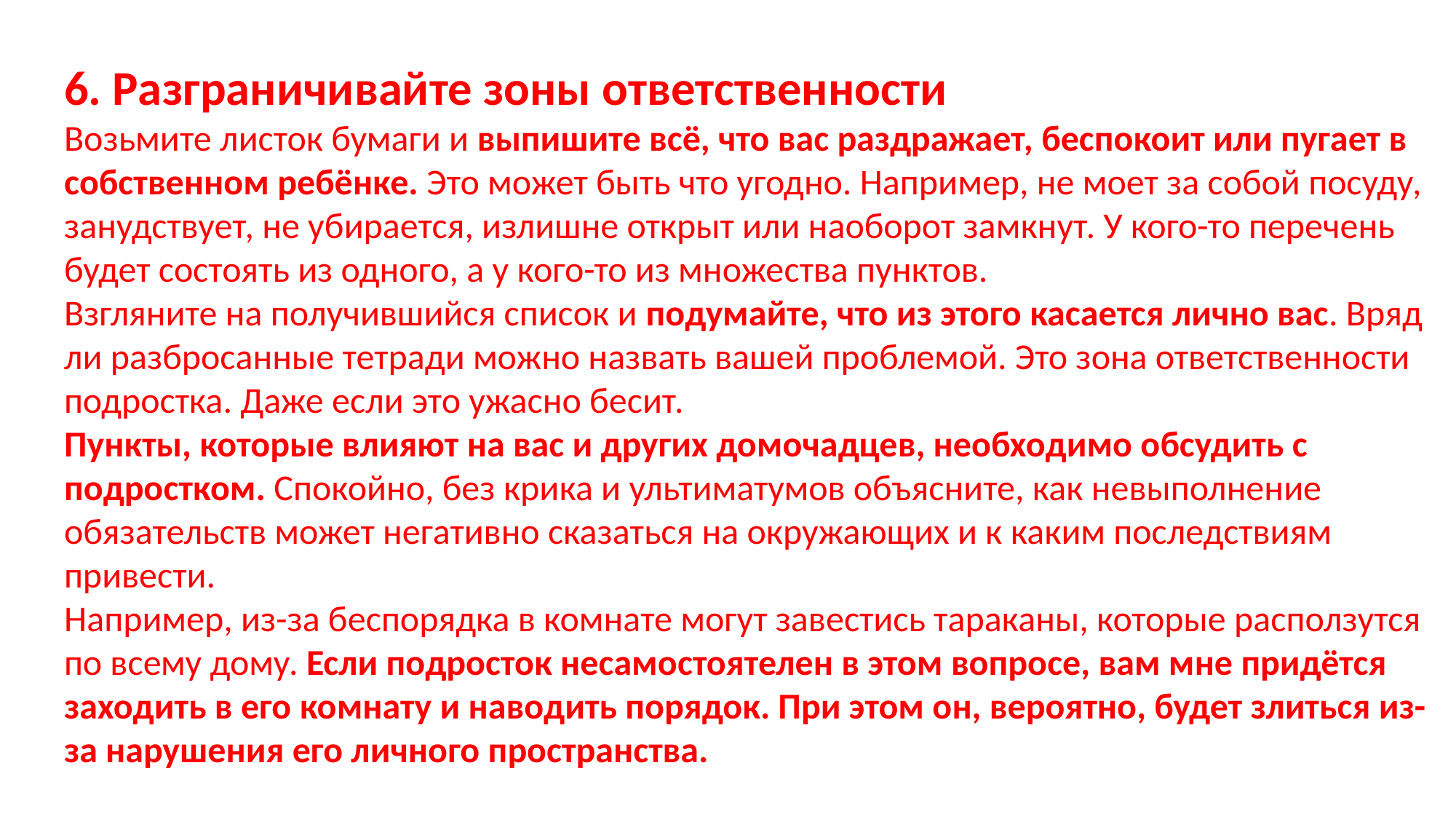

6. Разграничивайте зоны ответственности
Возьмите листок бумаги и выпишите всё, что вас раздражает, беспокоит или пугает в собственном ребёнке. Это может быть что угодно. Например, не моет за собой посуду, занудствует, не убирается, излишне открыт или наоборот замкнут. У кого-то перечень будет состоять из одного, а у кого-то из множества пунктов.
Взгляните на получившийся список и подумайте, что из этого касается лично вас. Вряд ли разбросанные тетради можно назвать вашей проблемой. Это зона ответственности подростка. Даже если это ужасно бесит.
Пункты, которые влияют на вас и других домочадцев, необходимо обсудить с подростком. Спокойно, без крика и ультиматумов объясните, как невыполнение обязательств может негативно сказаться на окружающих и к каким последствиям привести.
Например, из-за беспорядка в комнате могут завестись тараканы, которые расползутся по всему дому. Если подросток несамостоятелен в этом вопросе, вам мне придётся заходить в его комнату и наводить порядок. При этом он, вероятно, будет злиться из-за нарушения его личного пространства.